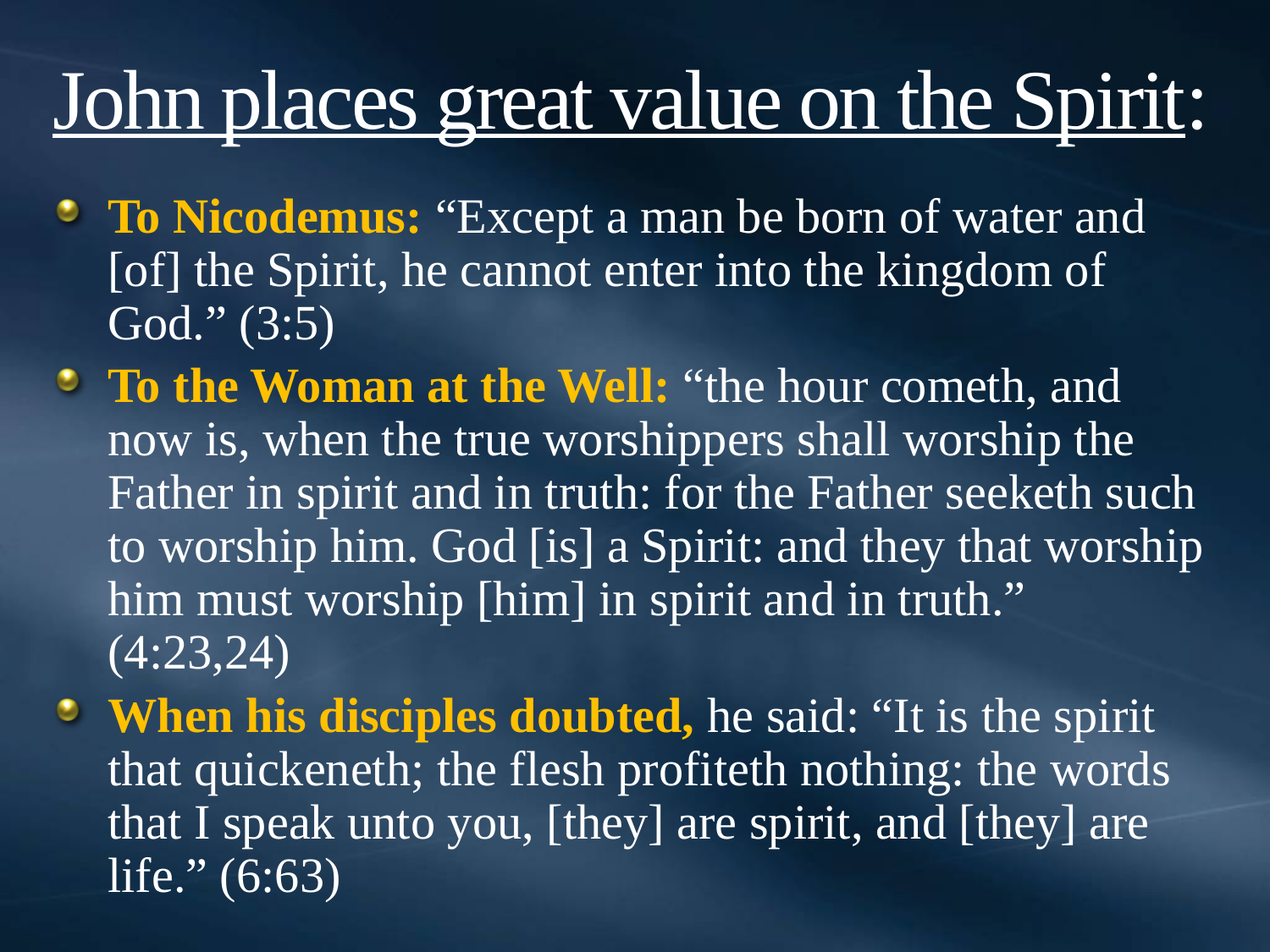

# John places great value on the Spirit:
To Nicodemus: “Except a man be born of water and [of] the Spirit, he cannot enter into the kingdom of God.” (3:5)
To the Woman at the Well: “the hour cometh, and now is, when the true worshippers shall worship the Father in spirit and in truth: for the Father seeketh such to worship him. God [is] a Spirit: and they that worship him must worship [him] in spirit and in truth.” (4:23,24)
When his disciples doubted, he said: “It is the spirit that quickeneth; the flesh profiteth nothing: the words that I speak unto you, [they] are spirit, and [they] are life.” (6:63)